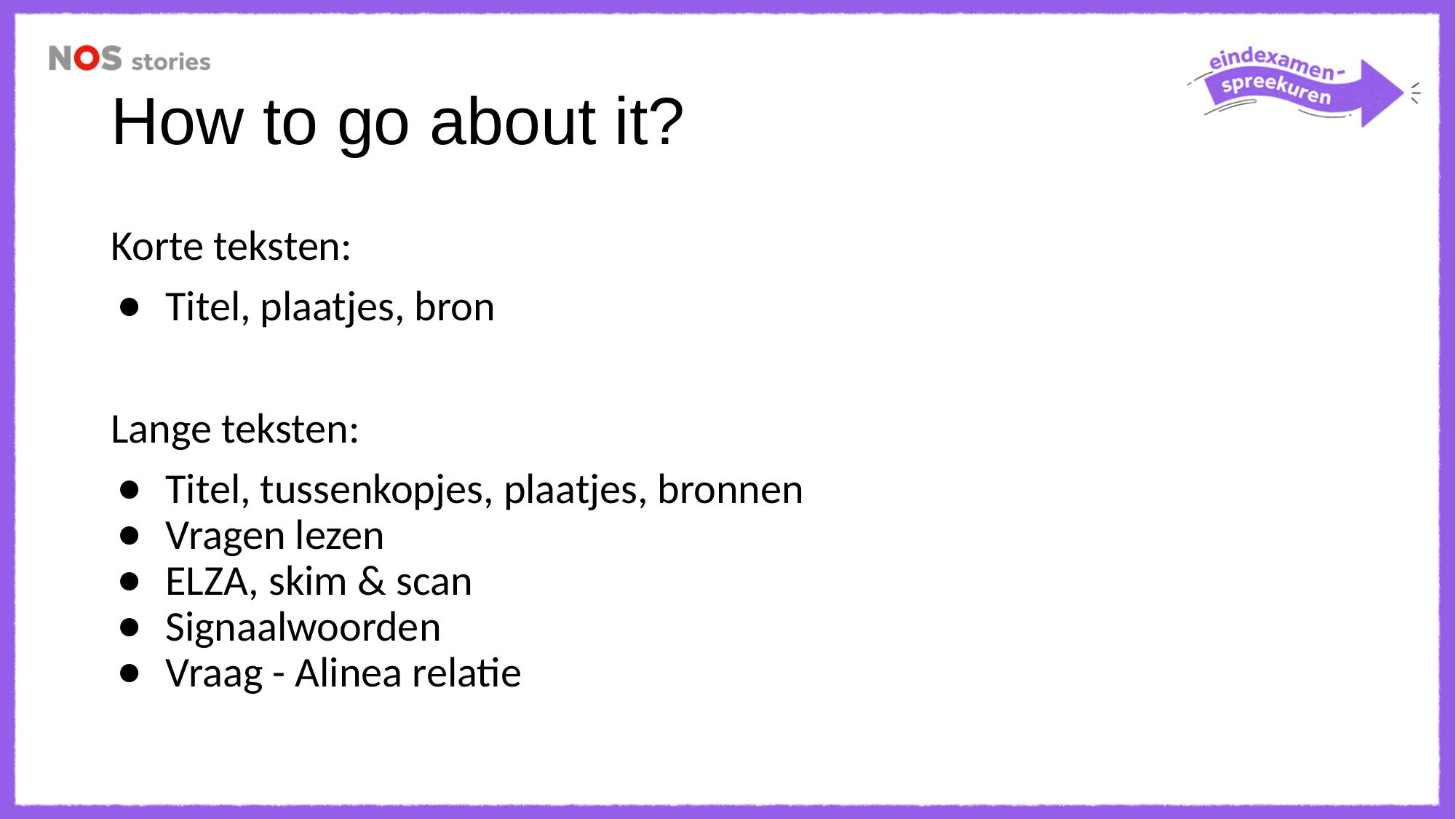

# How to go about it?
Korte teksten:
Titel, plaatjes, bron

Lange teksten:
Titel, tussenkopjes, plaatjes, bronnen
Vragen lezen
ELZA, skim & scan
Signaalwoorden
Vraag - Alinea relatie